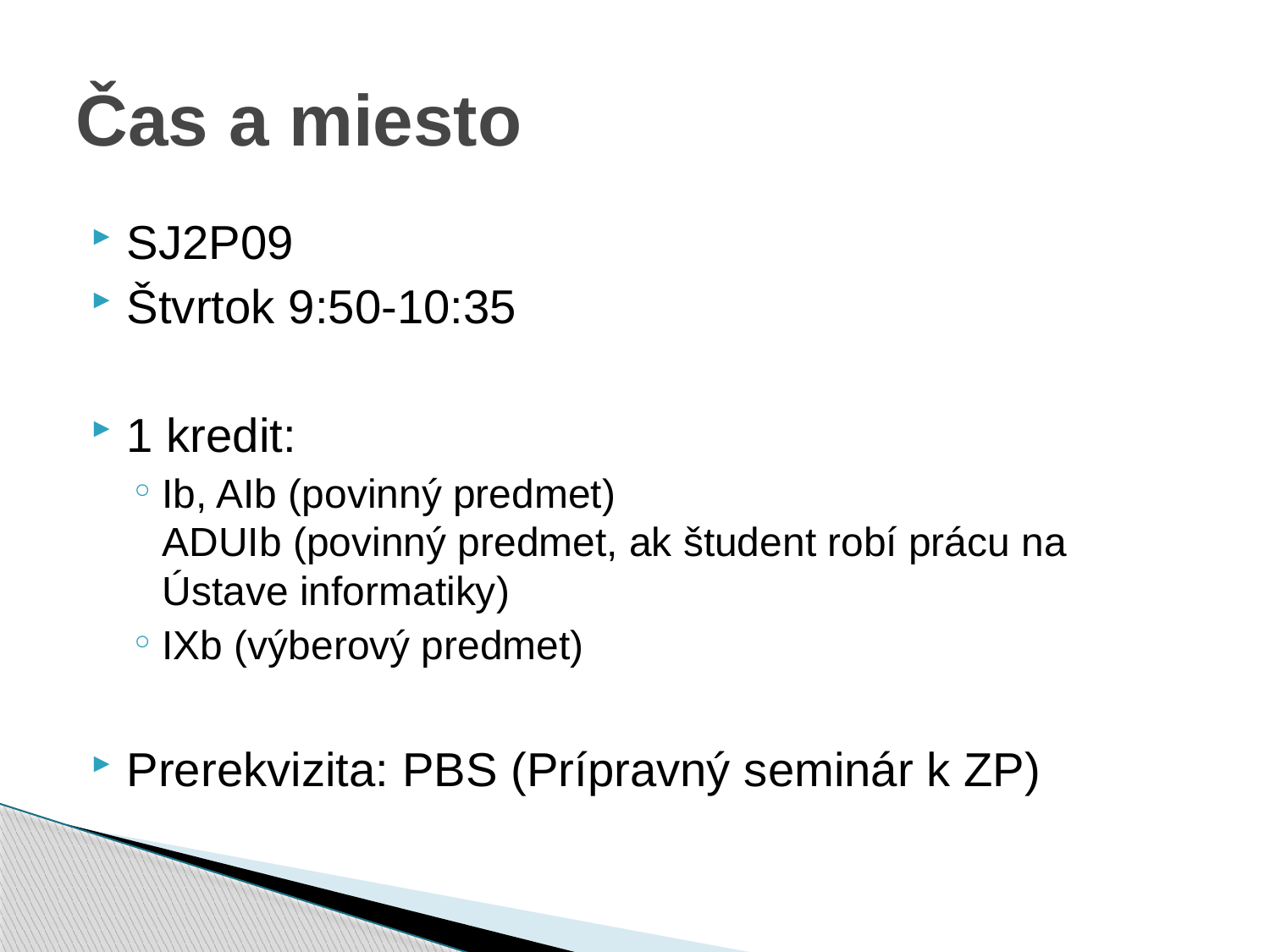

# Čas a miesto
SJ2P09
Štvrtok 9:50-10:35

1 kredit:
Ib, AIb (povinný predmet)
ADUIb (povinný predmet, ak študent robí prácu na Ústave informatiky)
IXb (výberový predmet)

Prerekvizita: PBS (Prípravný seminár k ZP)